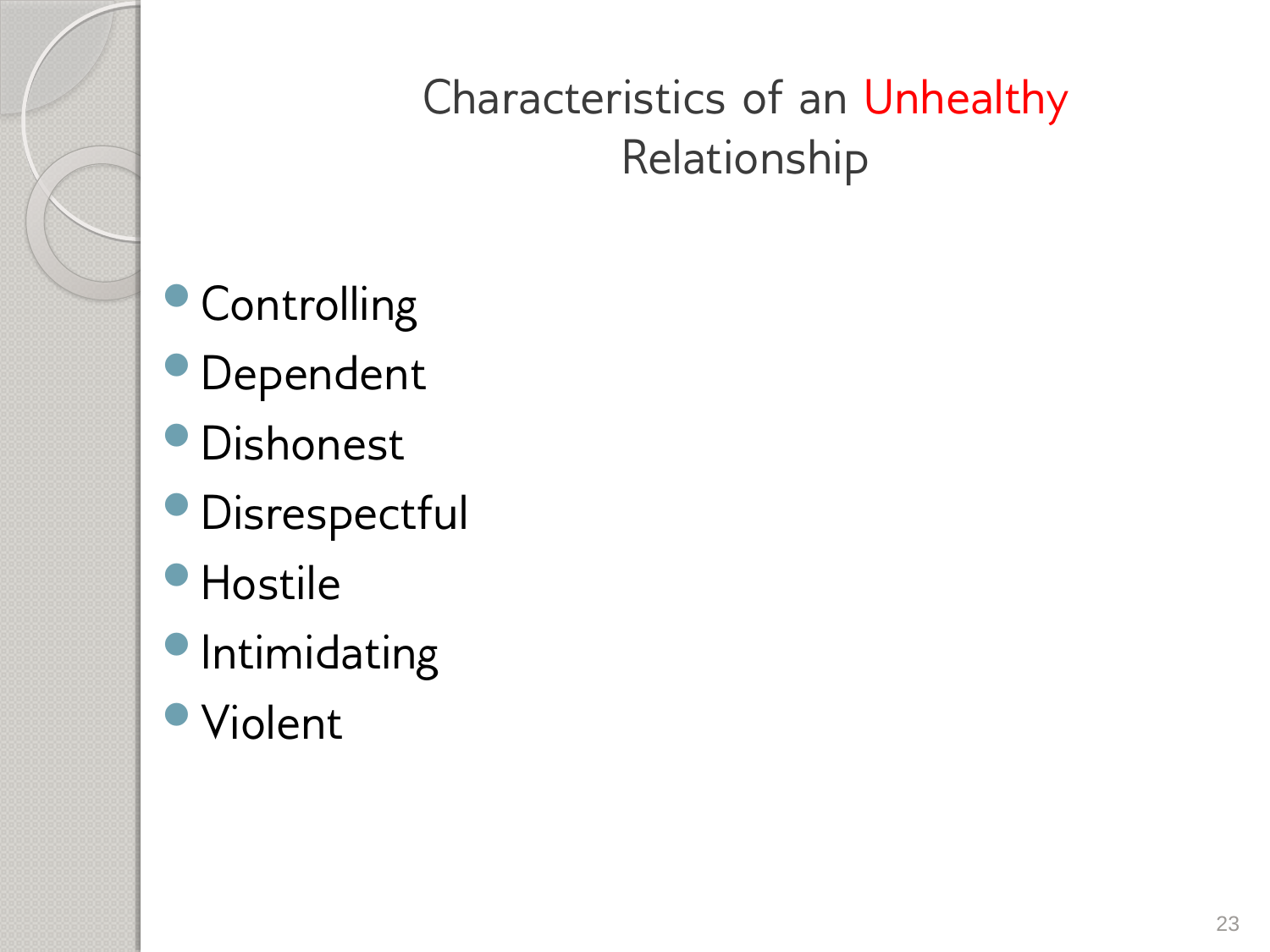

# Characteristics of an Unhealthy Relationship
Controlling
Dependent
Dishonest
Disrespectful
Hostile
Intimidating
Violent
23